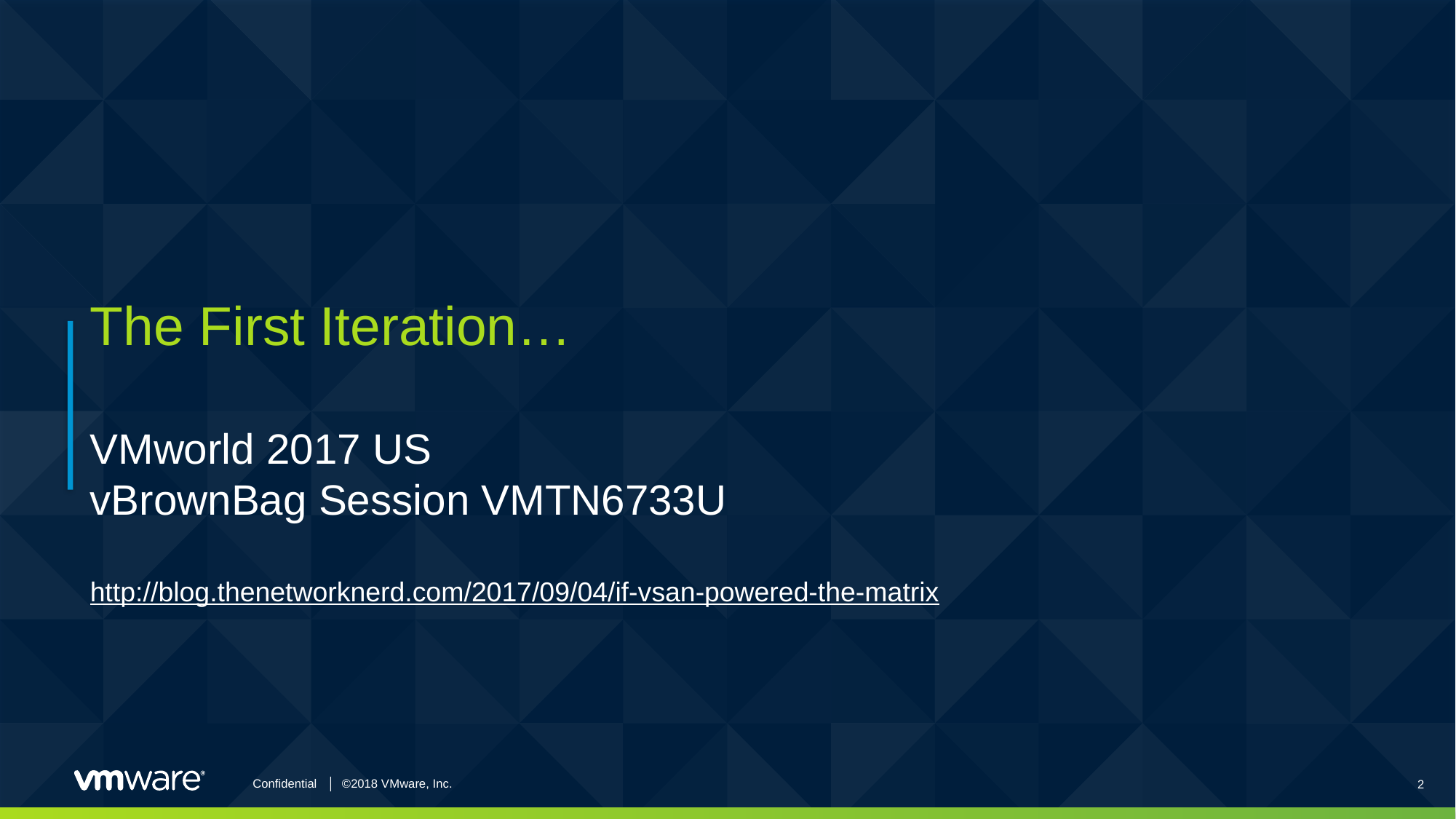

The First Iteration…

VMworld 2017 US
vBrownBag Session VMTN6733U

http://blog.thenetworknerd.com/2017/09/04/if-vsan-powered-the-matrix